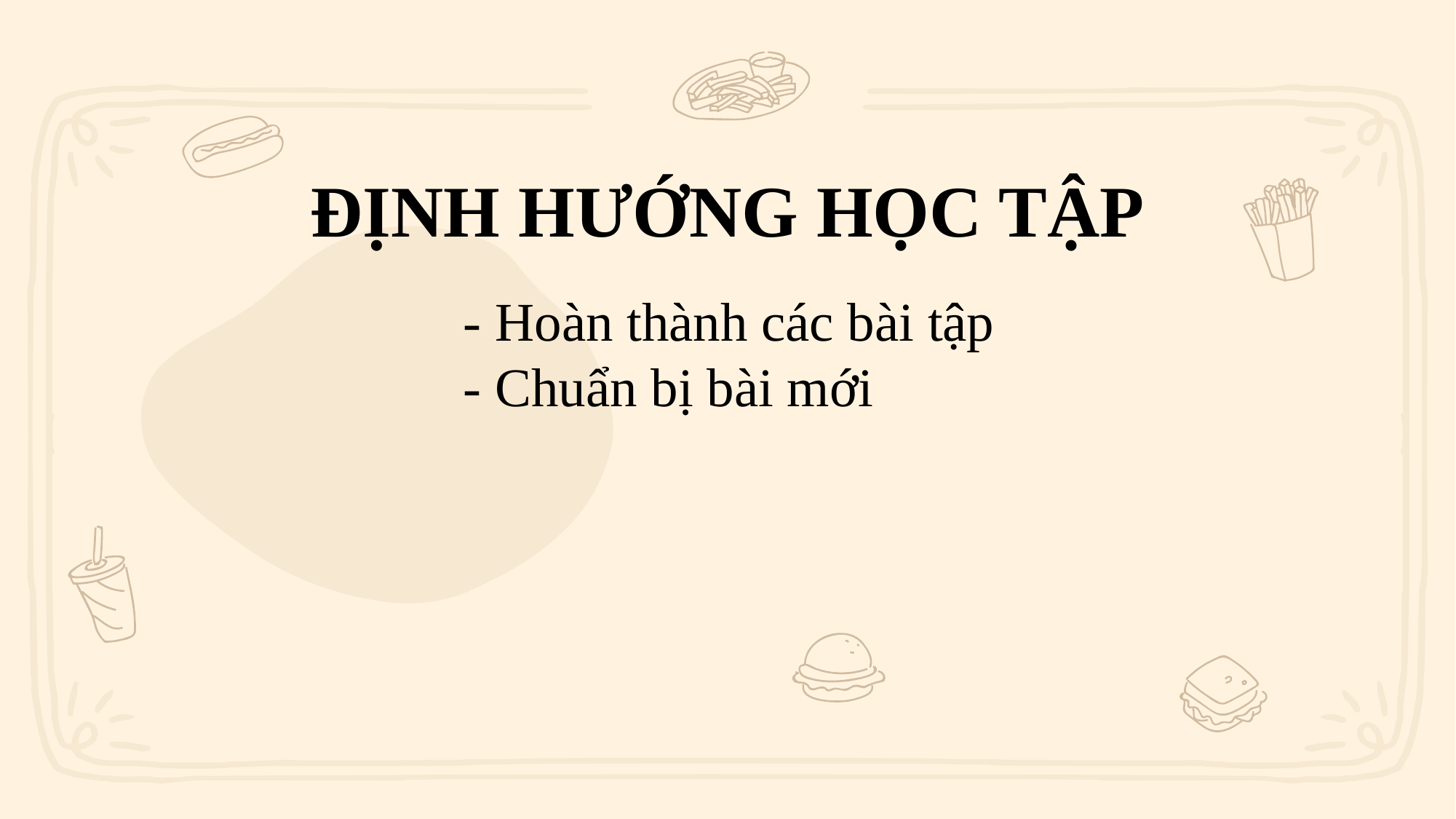

ĐỊNH HƯỚNG HỌC TẬP

- Hoàn thành các bài tập
- Chuẩn bị bài mới